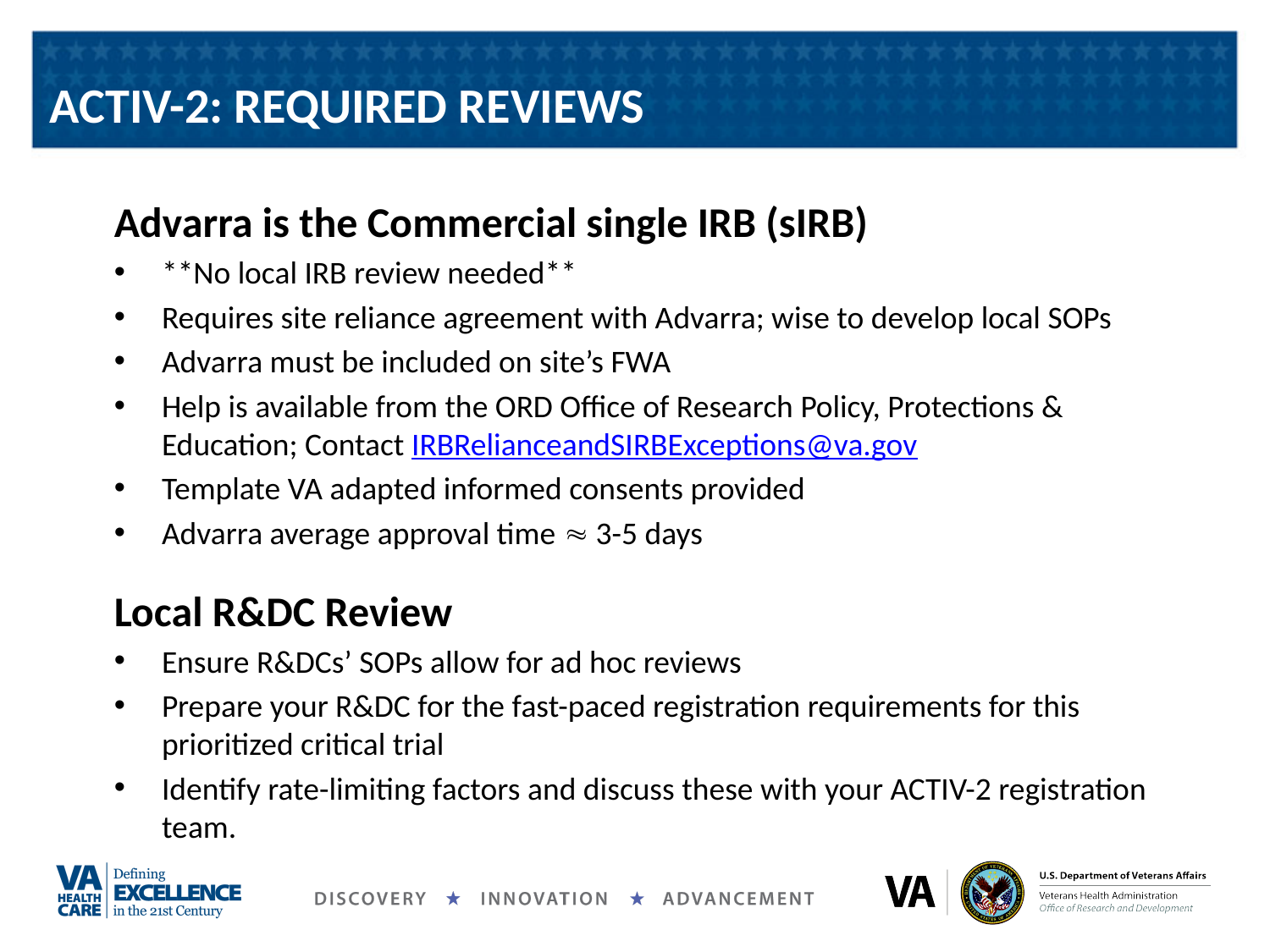

ACTIV-2: REQUIRED REVIEWS

Advarra is the Commercial single IRB (sIRB)
**No local IRB review needed**
Requires site reliance agreement with Advarra; wise to develop local SOPs
Advarra must be included on site’s FWA
Help is available from the ORD Office of Research Policy, Protections & Education; Contact IRBRelianceandSIRBExceptions@va.gov
Template VA adapted informed consents provided
Advarra average approval time ≈ 3-5 days
Local R&DC Review
Ensure R&DCs’ SOPs allow for ad hoc reviews
Prepare your R&DC for the fast-paced registration requirements for this prioritized critical trial
Identify rate-limiting factors and discuss these with your ACTIV-2 registration team.